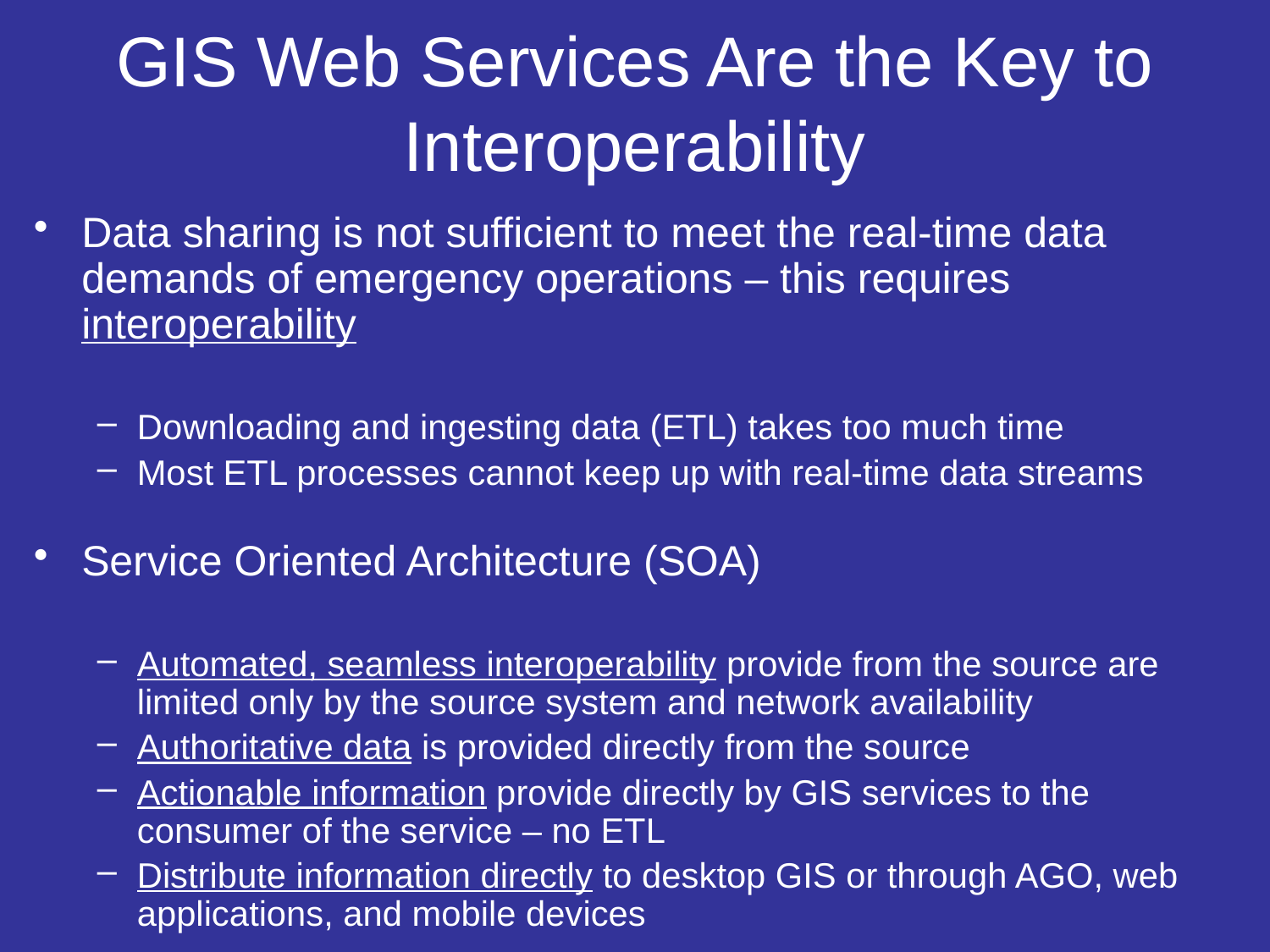

# GIS Web Services Are the Key to Interoperability
Data sharing is not sufficient to meet the real-time data demands of emergency operations – this requires interoperability

Downloading and ingesting data (ETL) takes too much time
Most ETL processes cannot keep up with real-time data streams
Service Oriented Architecture (SOA)

Automated, seamless interoperability provide from the source are limited only by the source system and network availability
Authoritative data is provided directly from the source
Actionable information provide directly by GIS services to the consumer of the service – no ETL
Distribute information directly to desktop GIS or through AGO, web applications, and mobile devices